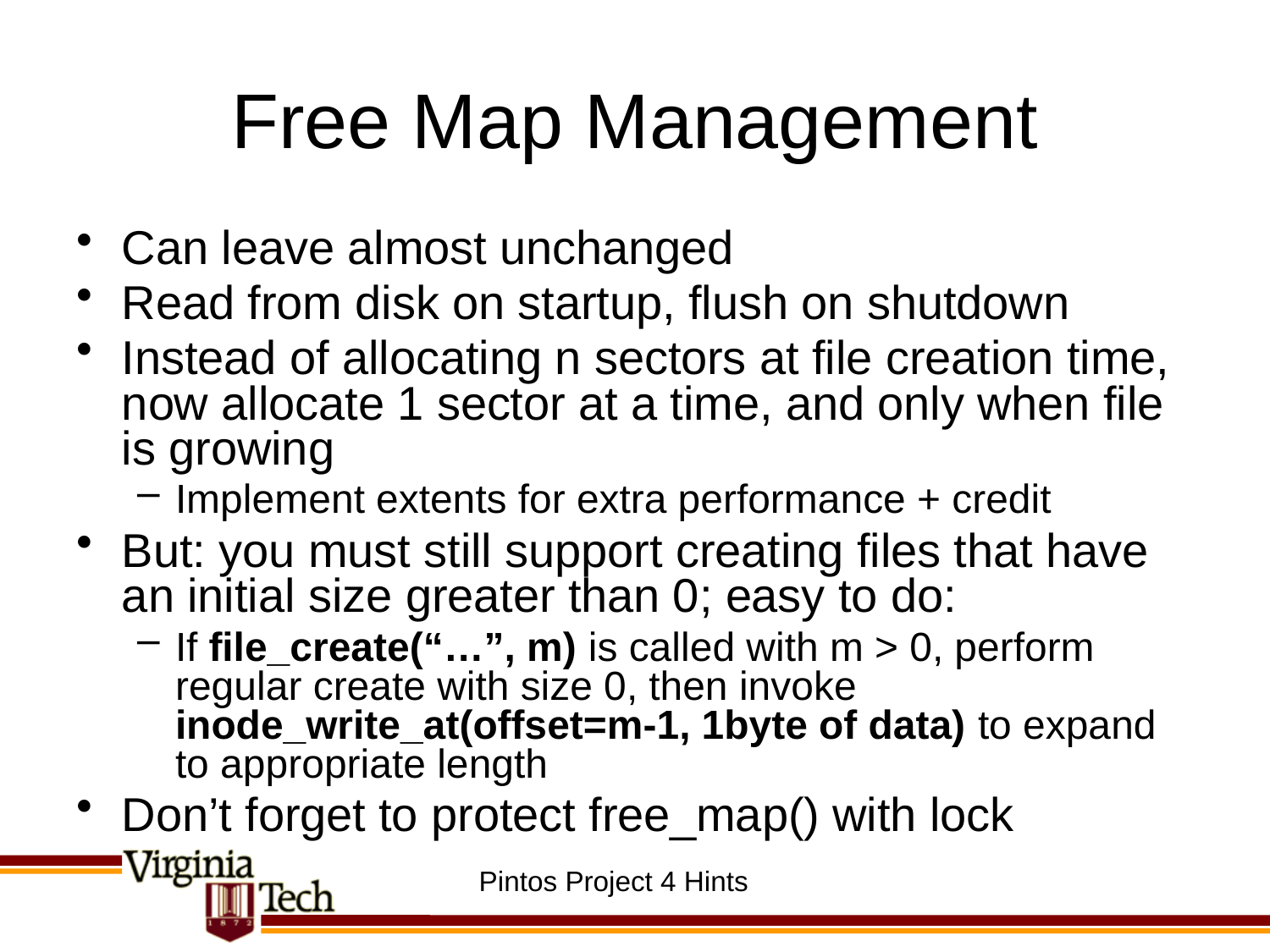

# Free Map Management
Can leave almost unchanged
Read from disk on startup, flush on shutdown
Instead of allocating n sectors at file creation time, now allocate 1 sector at a time, and only when file is growing
Implement extents for extra performance + credit
But: you must still support creating files that have an initial size greater than 0; easy to do:
If file_create(“…”, m) is called with m > 0, perform regular create with size 0, then invoke inode_write_at(offset=m-1, 1byte of data) to expand to appropriate length
Don’t forget to protect free_map() with lock
Pintos Project 4 Hints